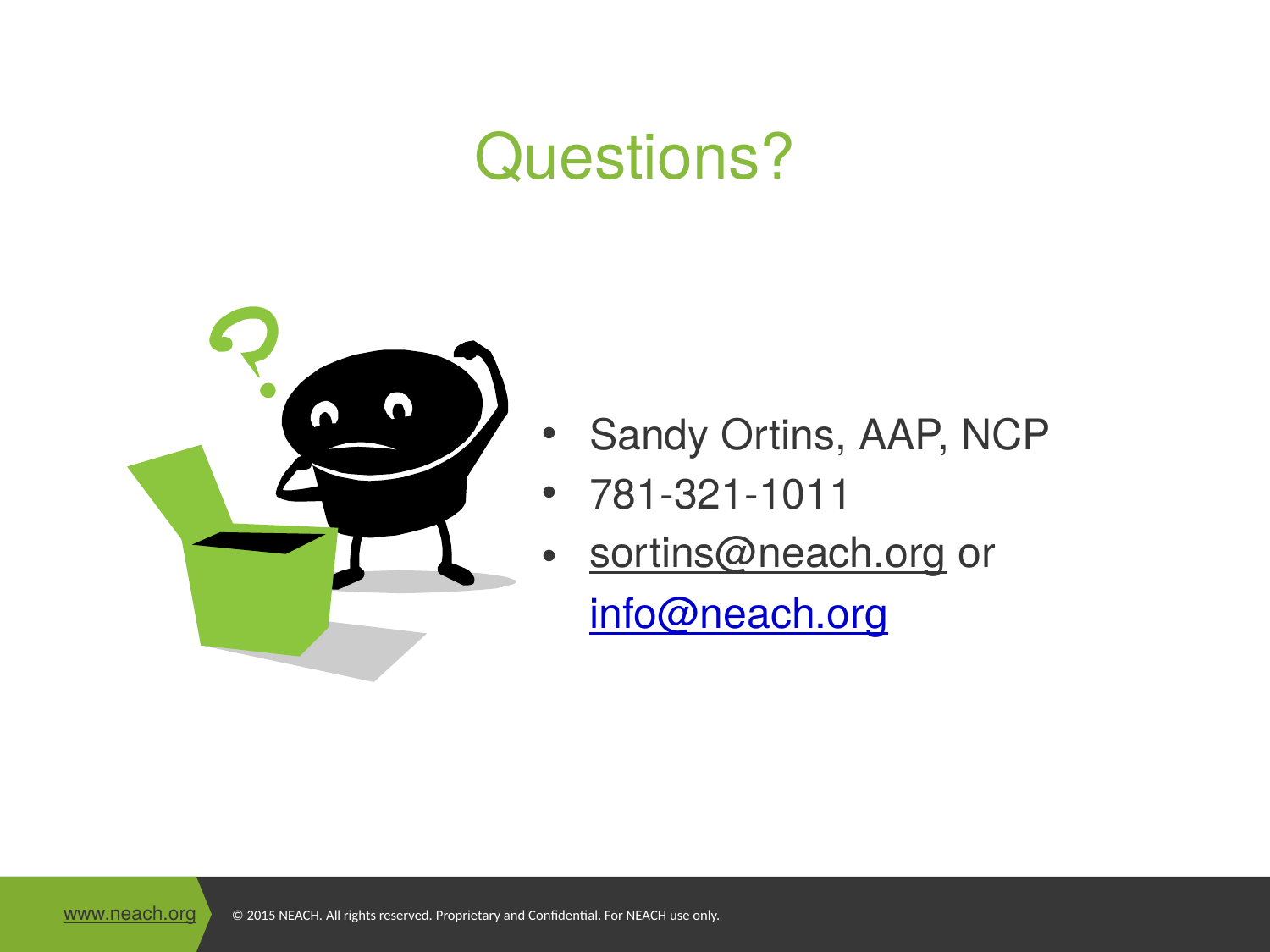

# Questions?
Sandy Ortins, AAP, NCP
781-321-1011
sortins@neach.org or info@neach.org